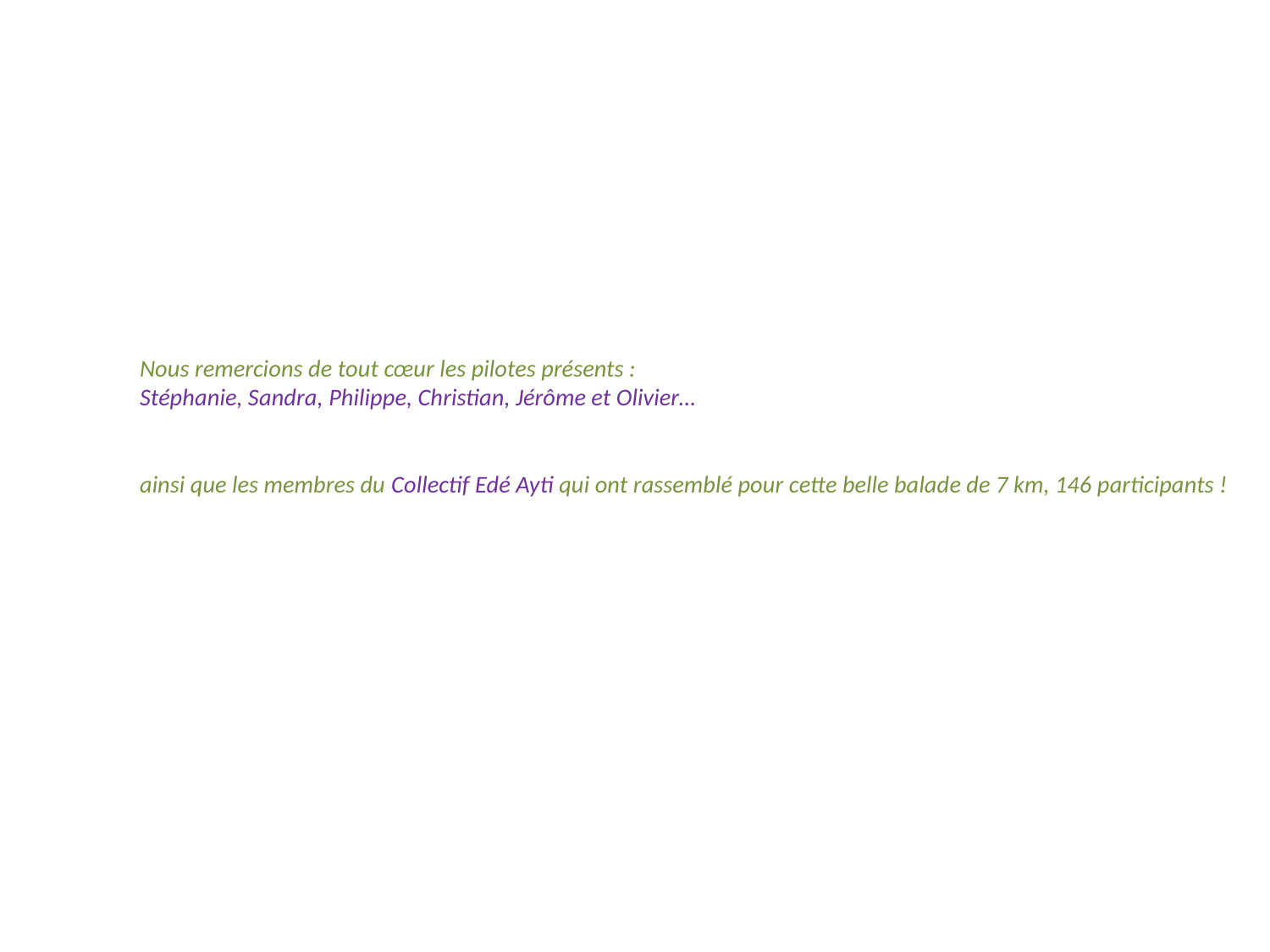

# Nous remercions de tout cœur les pilotes présents : Stéphanie, Sandra, Philippe, Christian, Jérôme et Olivier… ainsi que les membres du Collectif Edé Ayti qui ont rassemblé pour cette belle balade de 7 km, 146 participants !